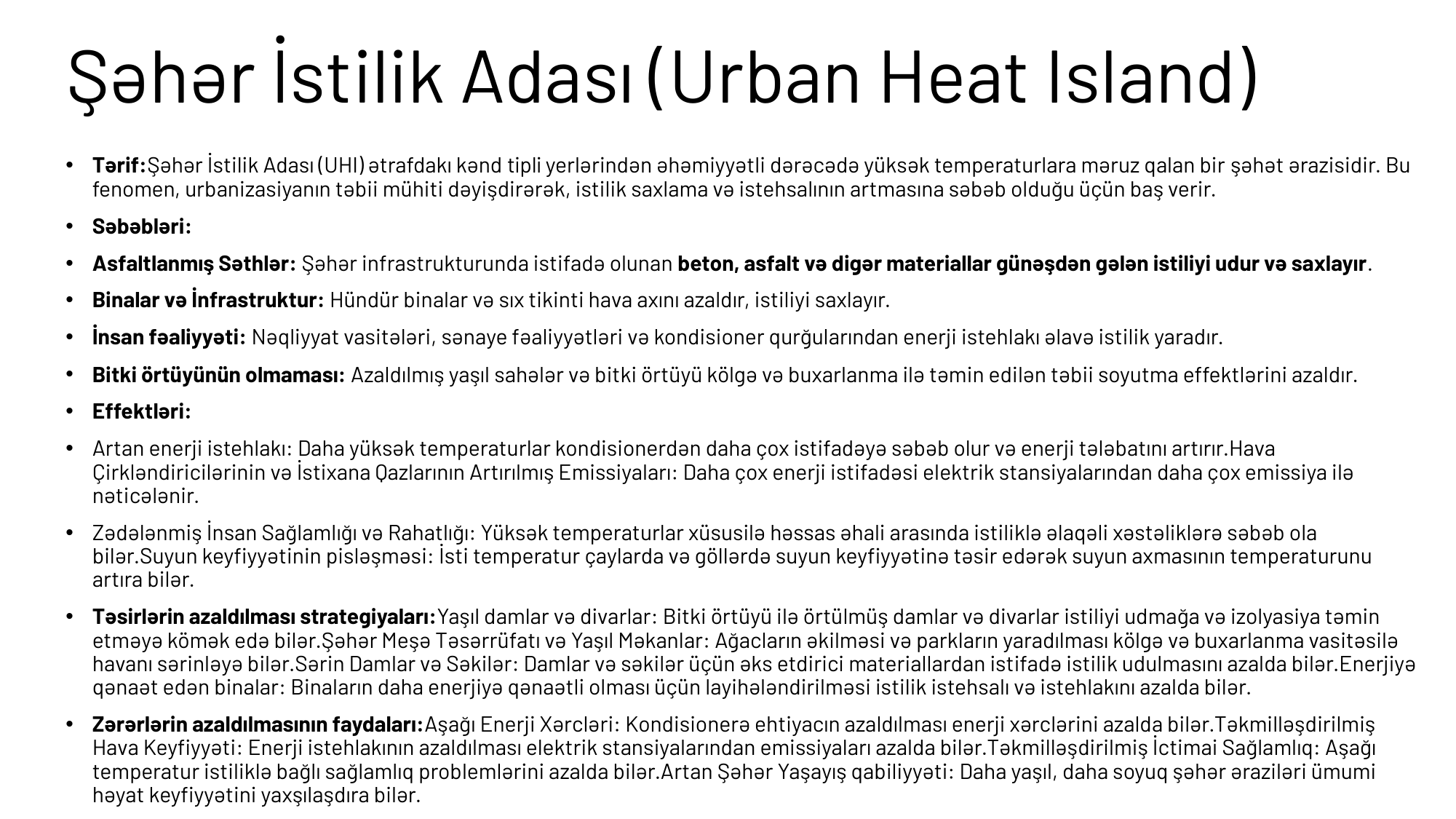

# Şəhər İstilik Adası (Urban Heat Island)
Tərif:Şəhər İstilik Adası (UHI) ətrafdakı kənd tipli yerlərindən əhəmiyyətli dərəcədə yüksək temperaturlara məruz qalan bir şəhət ərazisidir. Bu fenomen, urbanizasiyanın təbii mühiti dəyişdirərək, istilik saxlama və istehsalının artmasına səbəb olduğu üçün baş verir.
Səbəbləri:
Asfaltlanmış Səthlər: Şəhər infrastrukturunda istifadə olunan beton, asfalt və digər materiallar günəşdən gələn istiliyi udur və saxlayır.
Binalar və İnfrastruktur: Hündür binalar və sıx tikinti hava axını azaldır, istiliyi saxlayır.
İnsan fəaliyyəti: Nəqliyyat vasitələri, sənaye fəaliyyətləri və kondisioner qurğularından enerji istehlakı əlavə istilik yaradır.
Bitki örtüyünün olmaması: Azaldılmış yaşıl sahələr və bitki örtüyü kölgə və buxarlanma ilə təmin edilən təbii soyutma effektlərini azaldır.
Effektləri:
Artan enerji istehlakı: Daha yüksək temperaturlar kondisionerdən daha çox istifadəyə səbəb olur və enerji tələbatını artırır.Hava Çirkləndiricilərinin və İstixana Qazlarının Artırılmış Emissiyaları: Daha çox enerji istifadəsi elektrik stansiyalarından daha çox emissiya ilə nəticələnir.
Zədələnmiş İnsan Sağlamlığı və Rahatlığı: Yüksək temperaturlar xüsusilə həssas əhali arasında istiliklə əlaqəli xəstəliklərə səbəb ola bilər.Suyun keyfiyyətinin pisləşməsi: İsti temperatur çaylarda və göllərdə suyun keyfiyyətinə təsir edərək suyun axmasının temperaturunu artıra bilər.
Təsirlərin azaldılması strategiyaları:Yaşıl damlar və divarlar: Bitki örtüyü ilə örtülmüş damlar və divarlar istiliyi udmağa və izolyasiya təmin etməyə kömək edə bilər.Şəhər Meşə Təsərrüfatı və Yaşıl Məkanlar: Ağacların əkilməsi və parkların yaradılması kölgə və buxarlanma vasitəsilə havanı sərinləyə bilər.Sərin Damlar və Səkilər: Damlar və səkilər üçün əks etdirici materiallardan istifadə istilik udulmasını azalda bilər.Enerjiyə qənaət edən binalar: Binaların daha enerjiyə qənaətli olması üçün layihələndirilməsi istilik istehsalı və istehlakını azalda bilər.
Zərərlərin azaldılmasının faydaları:Aşağı Enerji Xərcləri: Kondisionerə ehtiyacın azaldılması enerji xərclərini azalda bilər.Təkmilləşdirilmiş Hava Keyfiyyəti: Enerji istehlakının azaldılması elektrik stansiyalarından emissiyaları azalda bilər.Təkmilləşdirilmiş İctimai Sağlamlıq: Aşağı temperatur istiliklə bağlı sağlamlıq problemlərini azalda bilər.Artan Şəhər Yaşayış qabiliyyəti: Daha yaşıl, daha soyuq şəhər əraziləri ümumi həyat keyfiyyətini yaxşılaşdıra bilər.